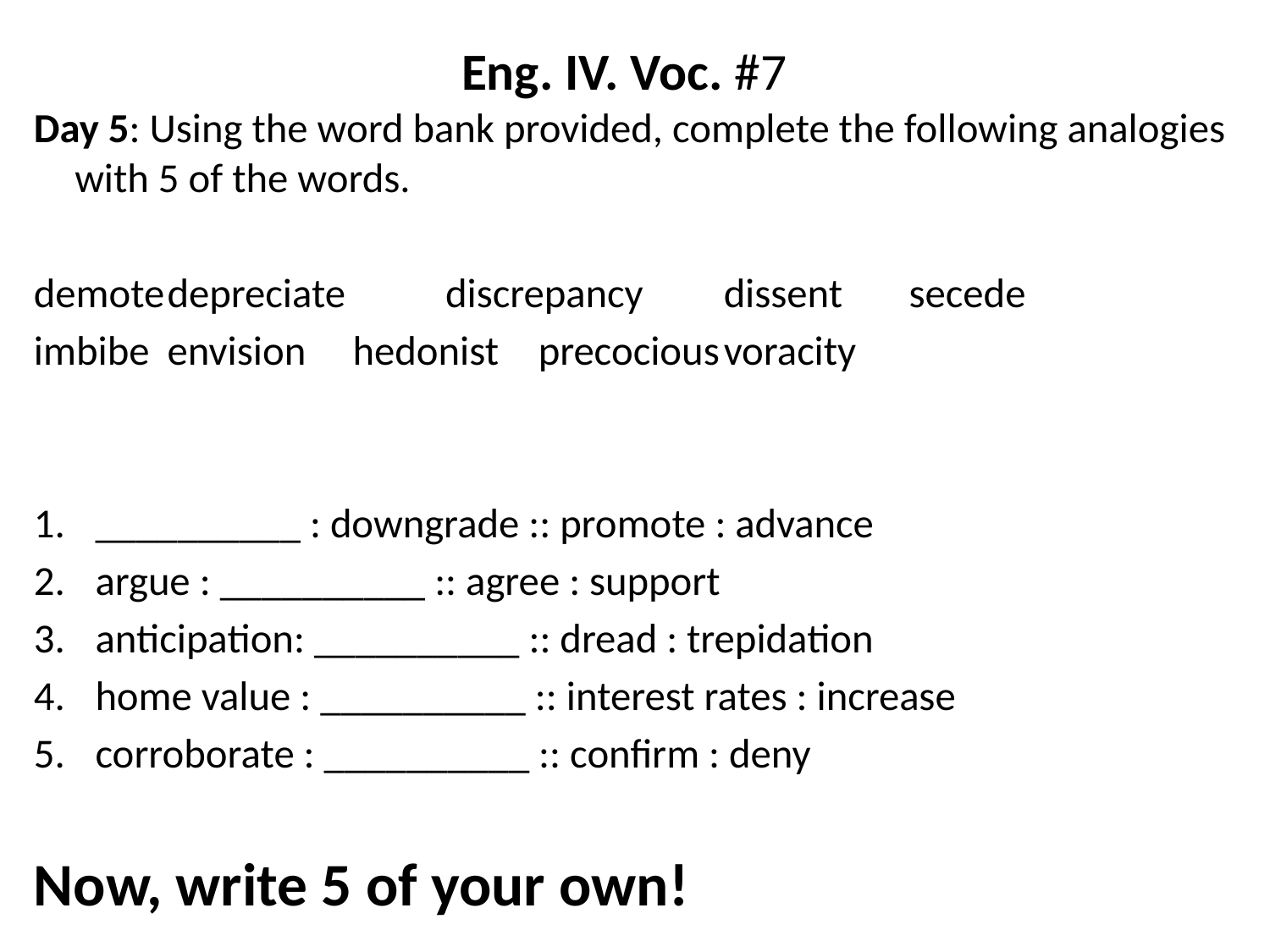

# Eng. IV. Voc. #7
Day 5: Using the word bank provided, complete the following analogies with 5 of the words.

demote	depreciate 	discrepancy	dissent	secede
imbibe 	envision 	hedonist	precocious	voracity

__________ : downgrade :: promote : advance
argue : __________ :: agree : support
anticipation: __________ :: dread : trepidation
home value : __________ :: interest rates : increase
corroborate : __________ :: confirm : deny

Now, write 5 of your own!